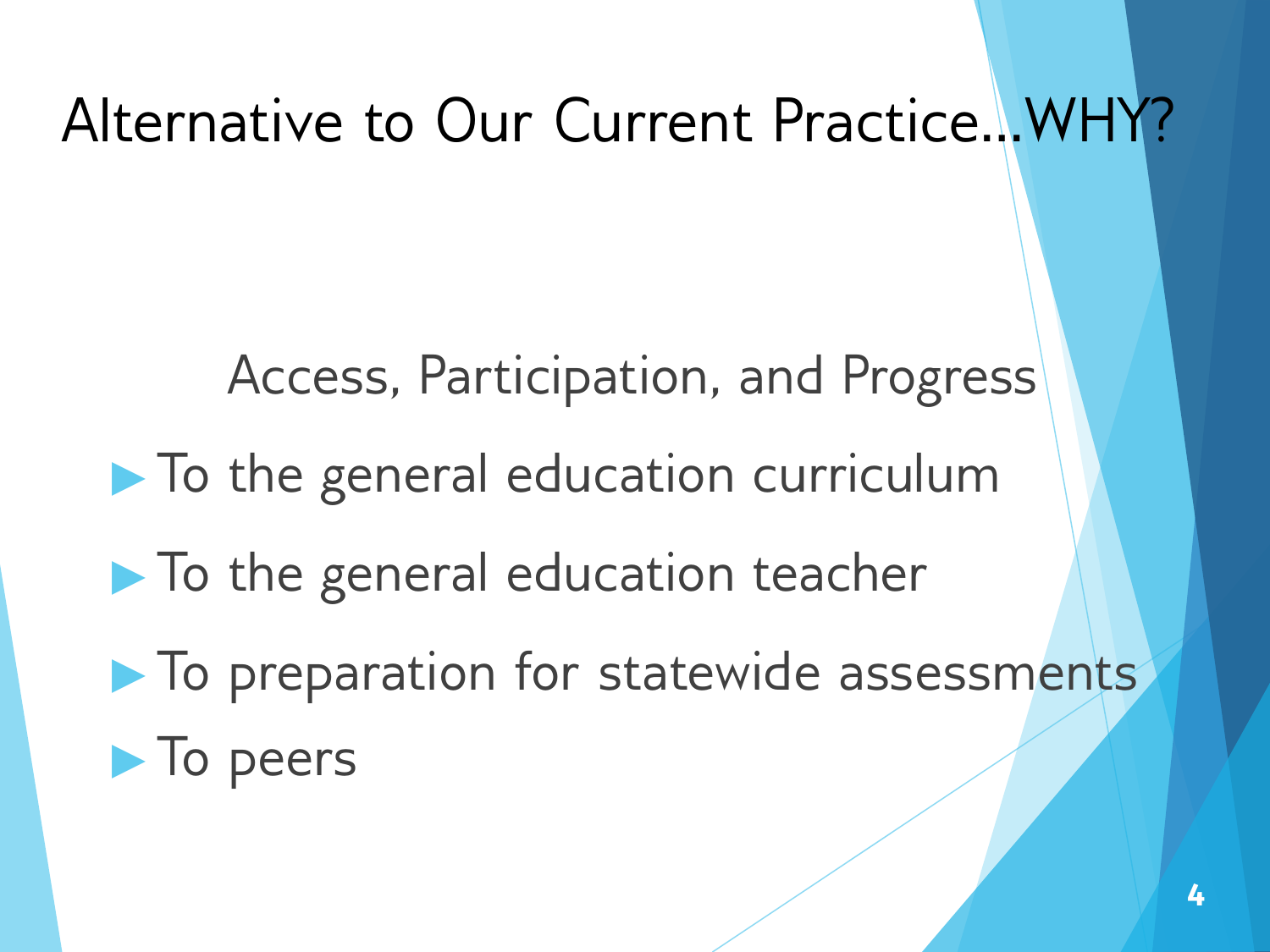

# Alternative to Our Current Practice…WHY?
Access, Participation, and Progress
To the general education curriculum
To the general education teacher
To preparation for statewide assessments
To peers
4